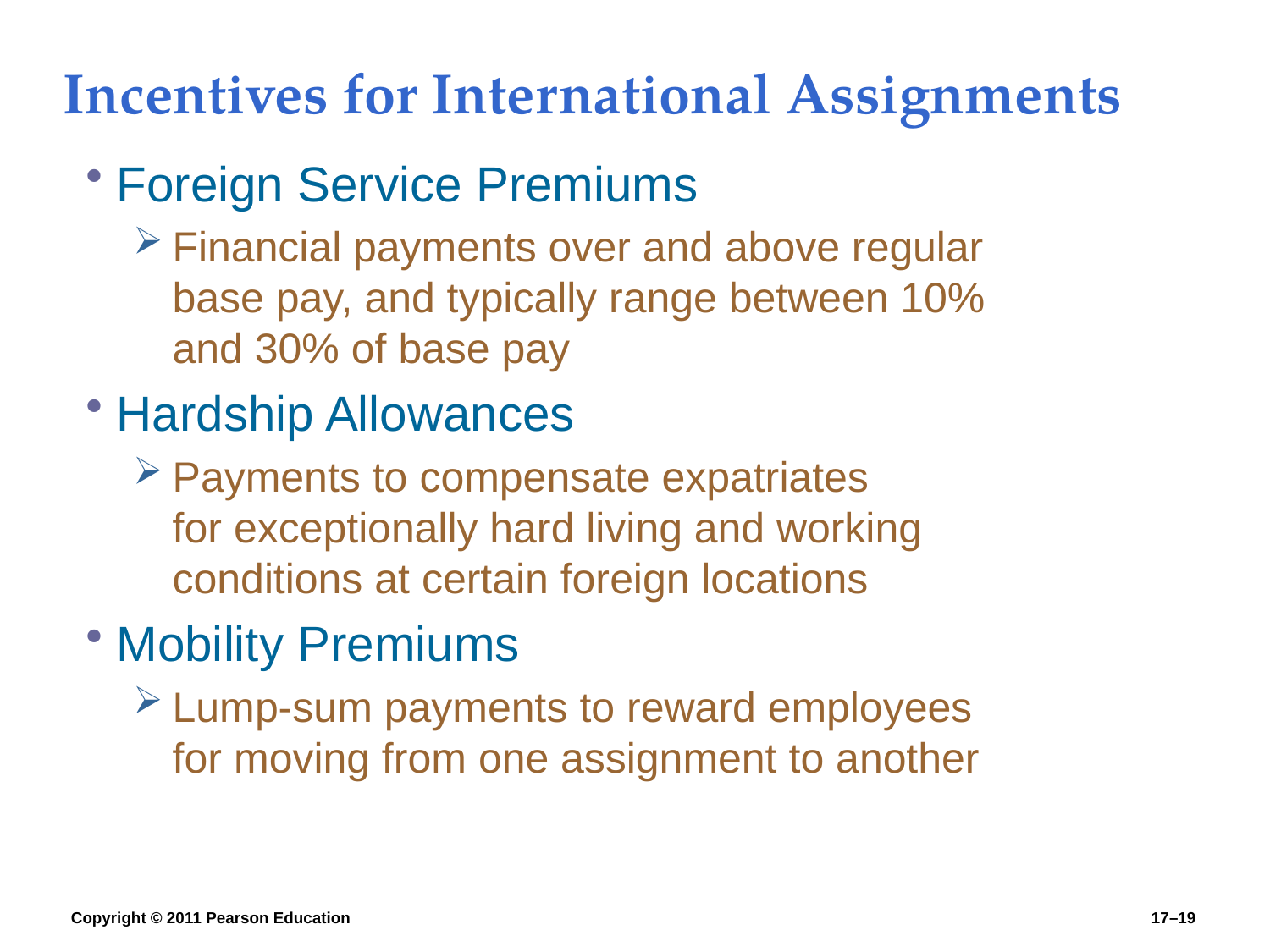

# Incentives for International Assignments
Foreign Service Premiums
Financial payments over and above regular base pay, and typically range between 10% and 30% of base pay
Hardship Allowances
Payments to compensate expatriates
for exceptionally hard living and working conditions at certain foreign locations
Mobility Premiums
Lump-sum payments to reward employees for moving from one assignment to another
Copyright © 2011 Pearson Education
17–19